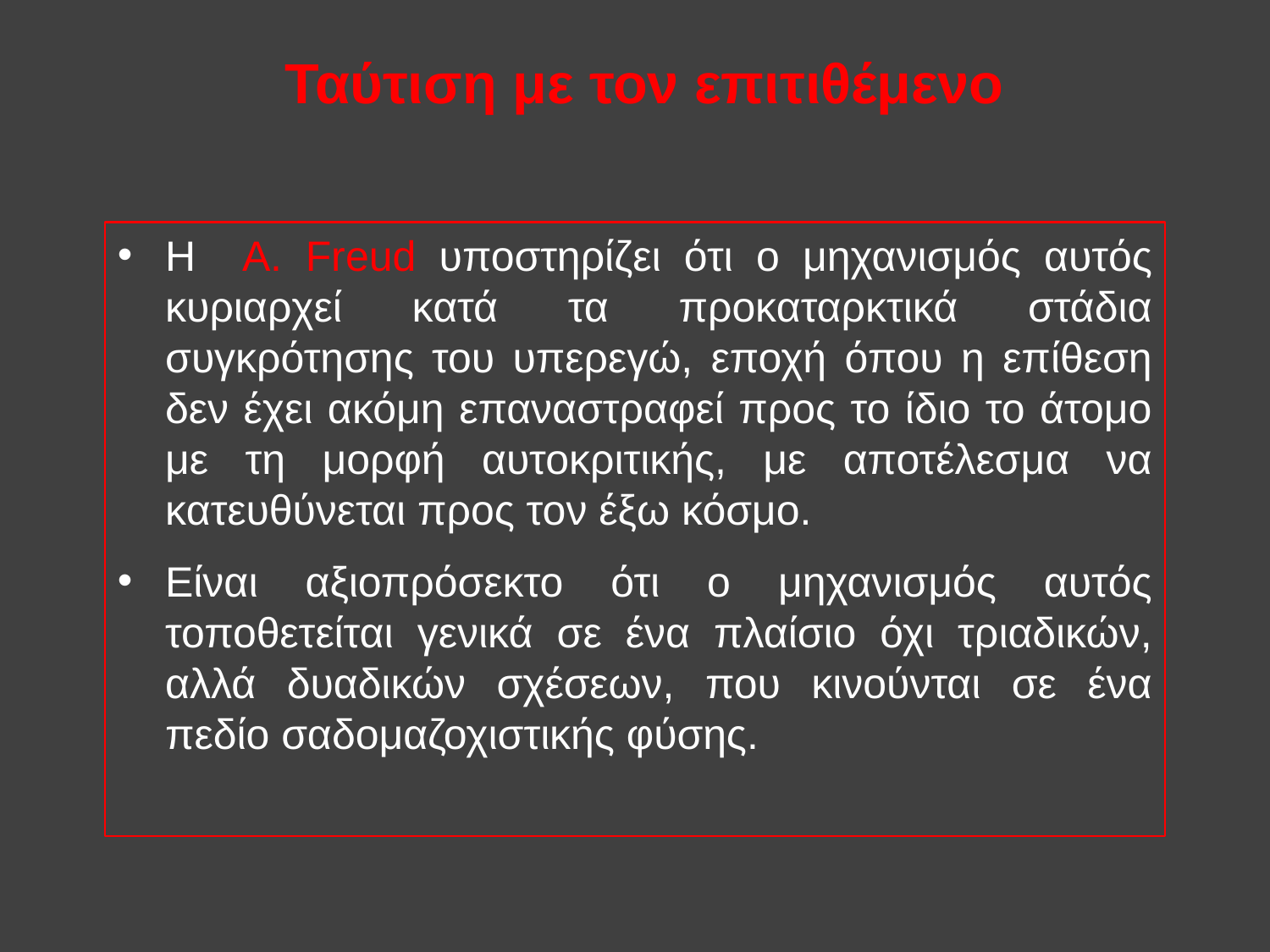

# Ταύτιση με τον επιτιθέμενο
Η  Α. Freud υποστηρίζει ότι ο μηχανισμός αυτός κυριαρχεί κατά τα προκαταρκτικά στάδια συγκρότησης του υπερεγώ, εποχή όπου η επίθεση δεν έχει ακόμη επαναστραφεί προς το ίδιο το άτομο με τη μορφή αυτοκριτικής, με αποτέλεσμα να κατευθύνεται προς τον έξω κόσμο.
Είναι αξιοπρόσεκτο ότι ο μηχανισμός αυτός τοποθετείται γενικά σε ένα πλαίσιο όχι τριαδικών, αλλά δυαδικών σχέσεων, που κινούνται σε ένα πεδίο σαδομαζοχιστικής φύσης.